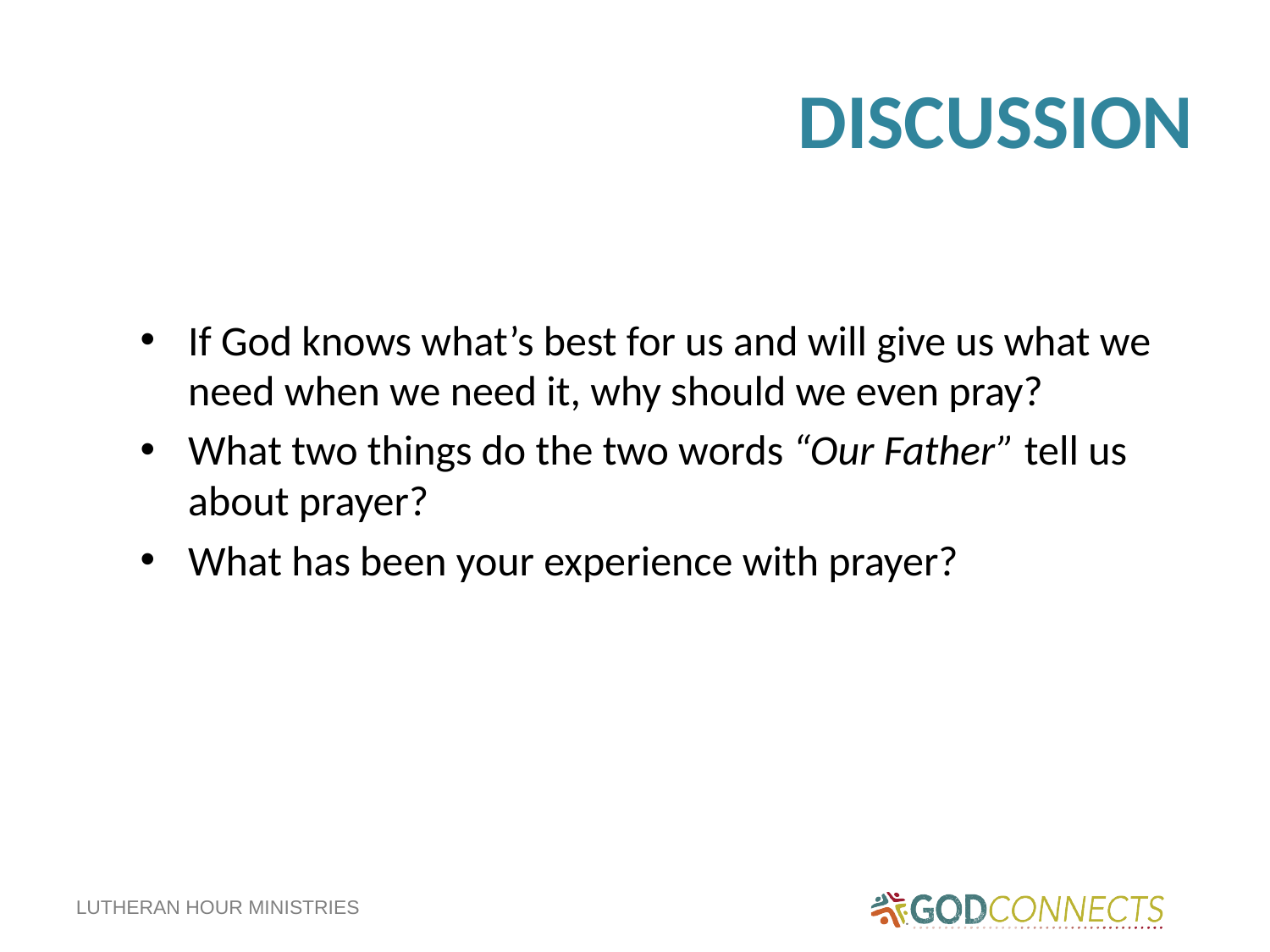

# DISCUSSION
If God knows what’s best for us and will give us what we need when we need it, why should we even pray?
What two things do the two words “Our Father” tell us about prayer?
What has been your experience with prayer?